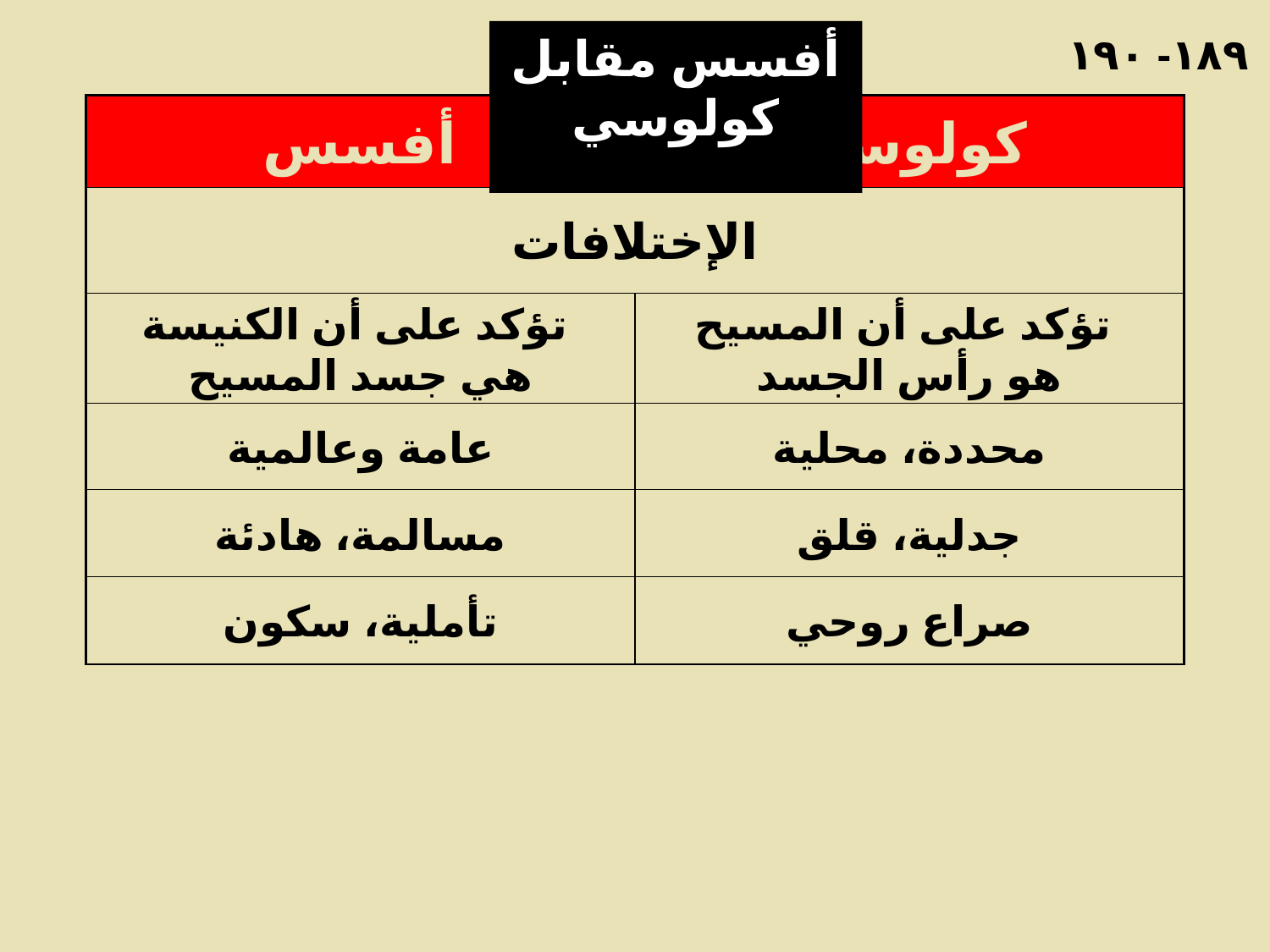

أفسس مقابل كولوسي
١٨٩- ١٩٠

أفسس

كولوسي

الإختلافات

تؤكد على أن الكنيسة
هي جسد المسيح

تؤكد على أن المسيح
هو رأس الجسد

عامة وعالمية

محددة، محلية

مسالمة، هادئة

جدلية، قلق

تأملية، سكون

صراع روحي